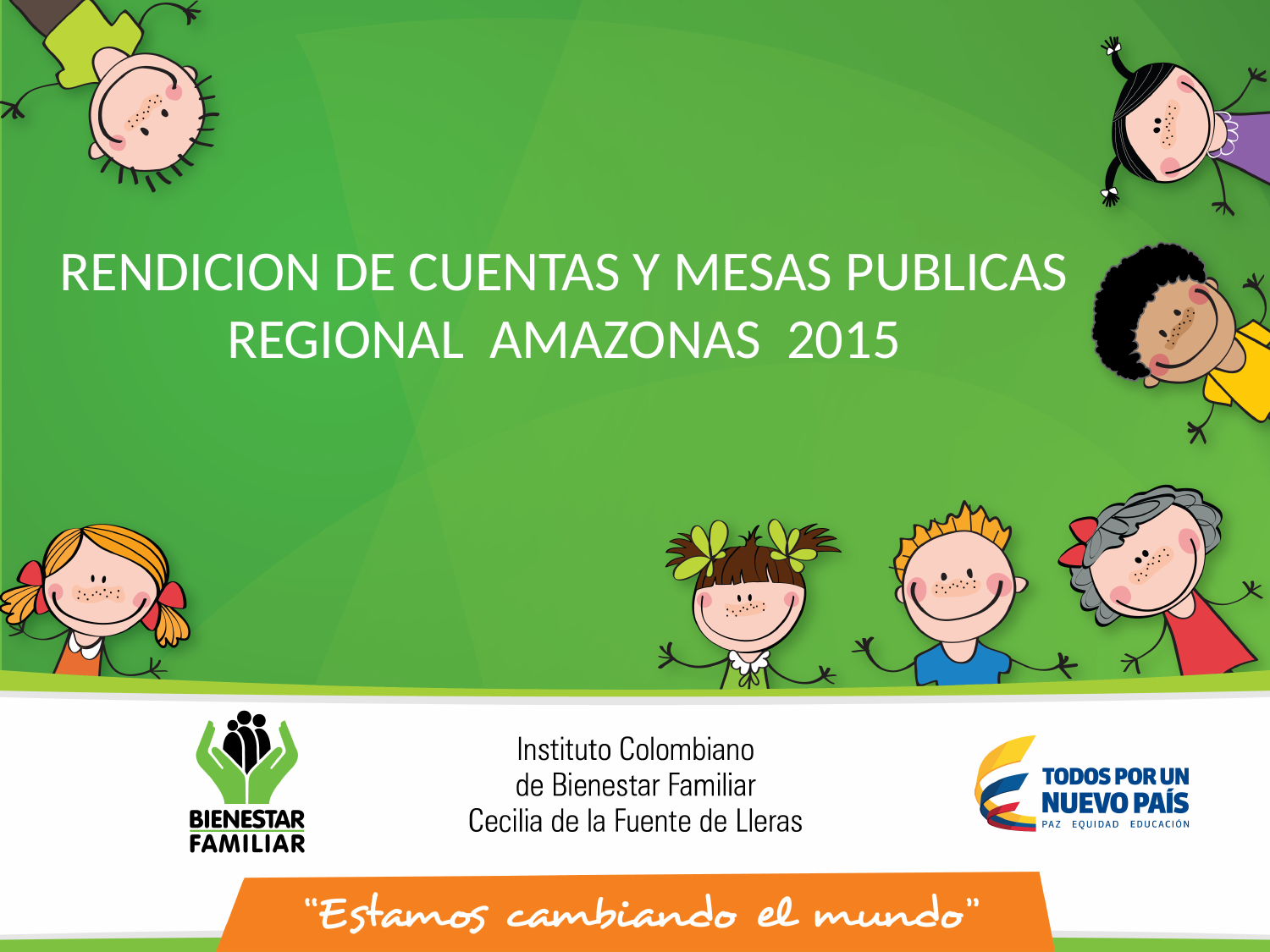

RENDICION DE CUENTAS Y MESAS PUBLICAS
REGIONAL  AMAZONAS  2015